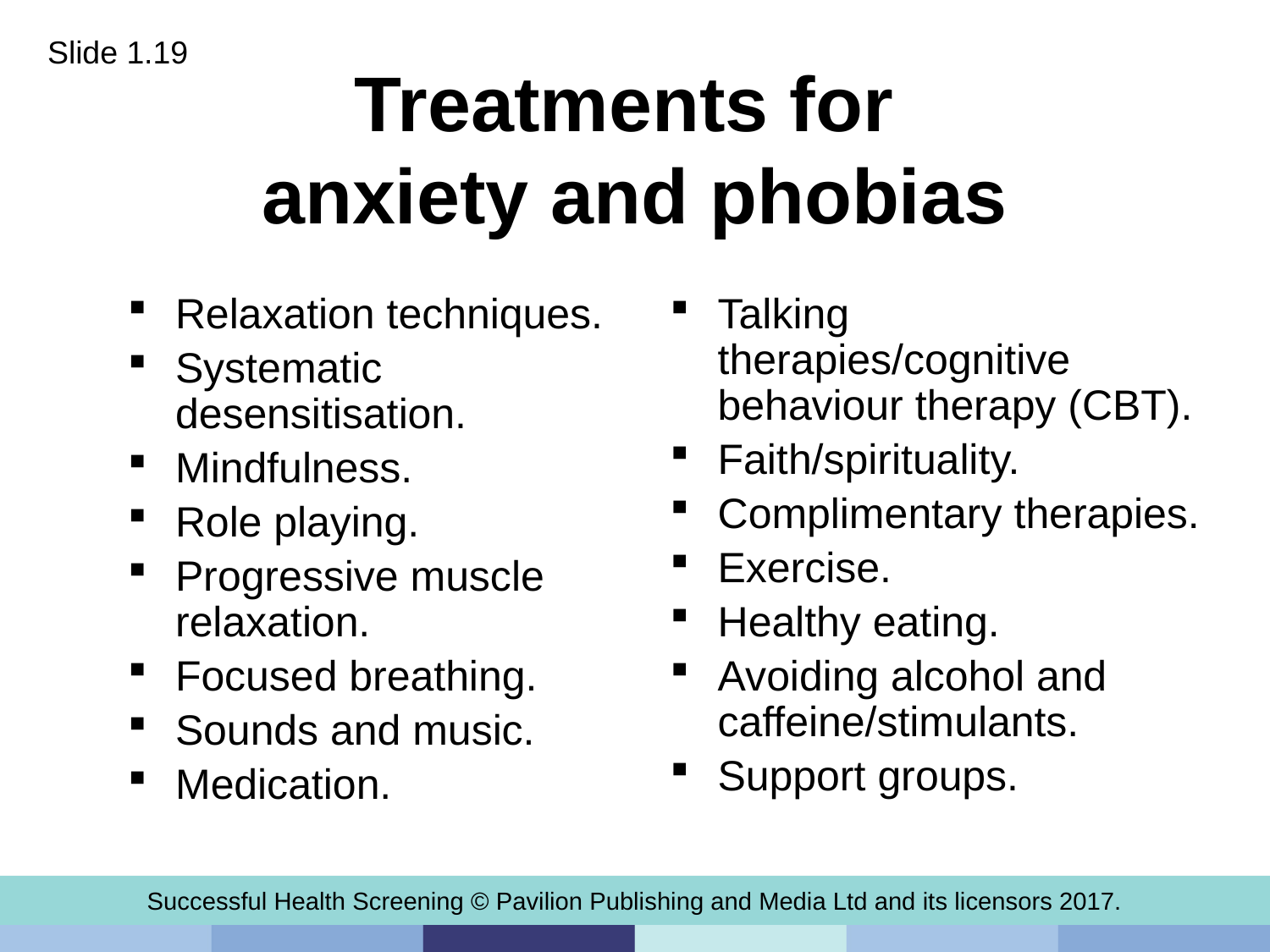

Slide 1.19
# Treatments for anxiety and phobias
Relaxation techniques.
Systematic desensitisation.
Mindfulness.
Role playing.
Progressive muscle relaxation.
Focused breathing.
Sounds and music.
Medication.
Talking therapies/cognitive behaviour therapy (CBT).
Faith/spirituality.
Complimentary therapies.
Exercise.
Healthy eating.
Avoiding alcohol and caffeine/stimulants.
Support groups.